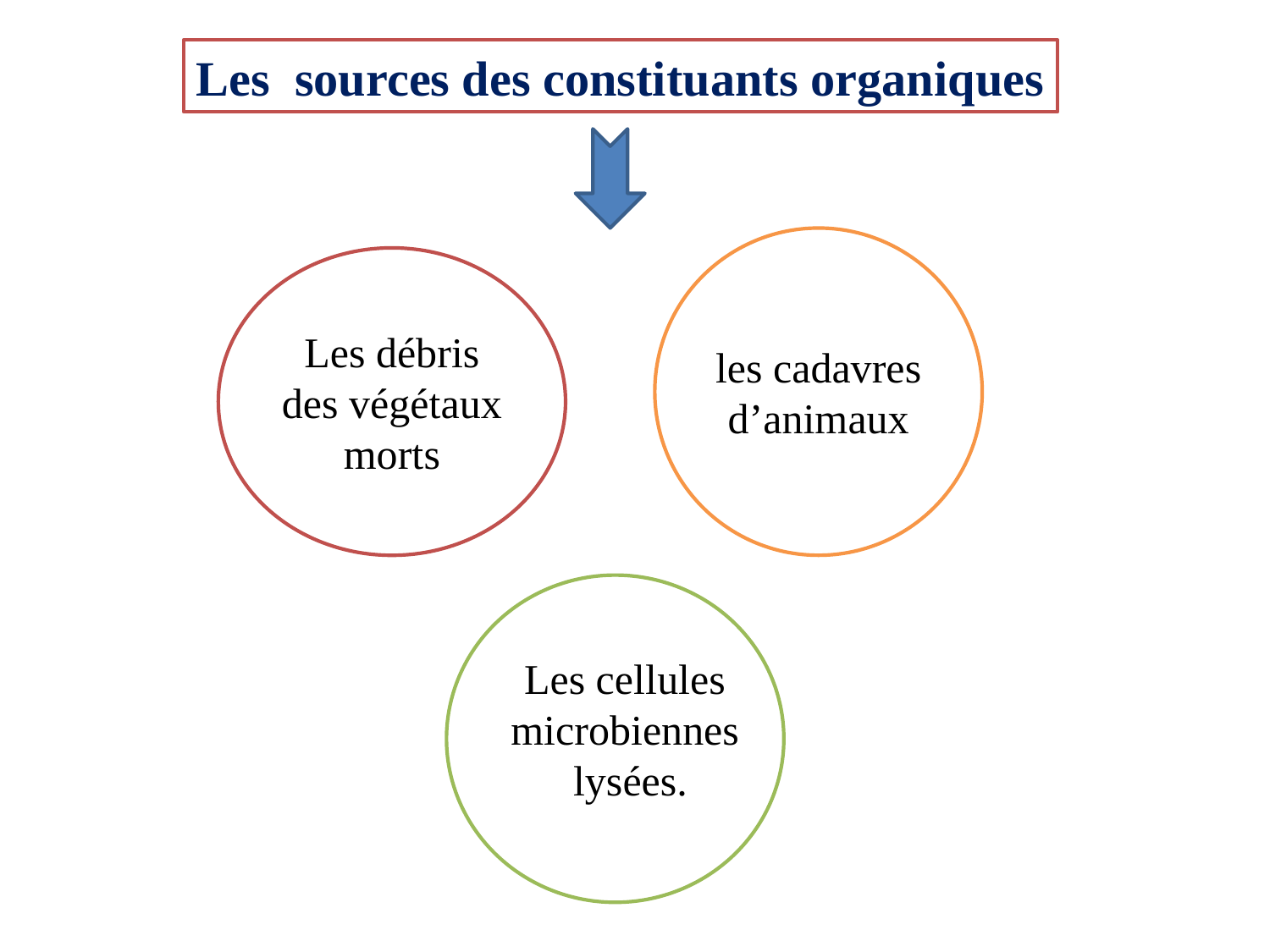

Les  sources des constituants organiques

les cadavres d’animaux
Les débris des végétaux morts

Les cellules microbiennes
 lysées.